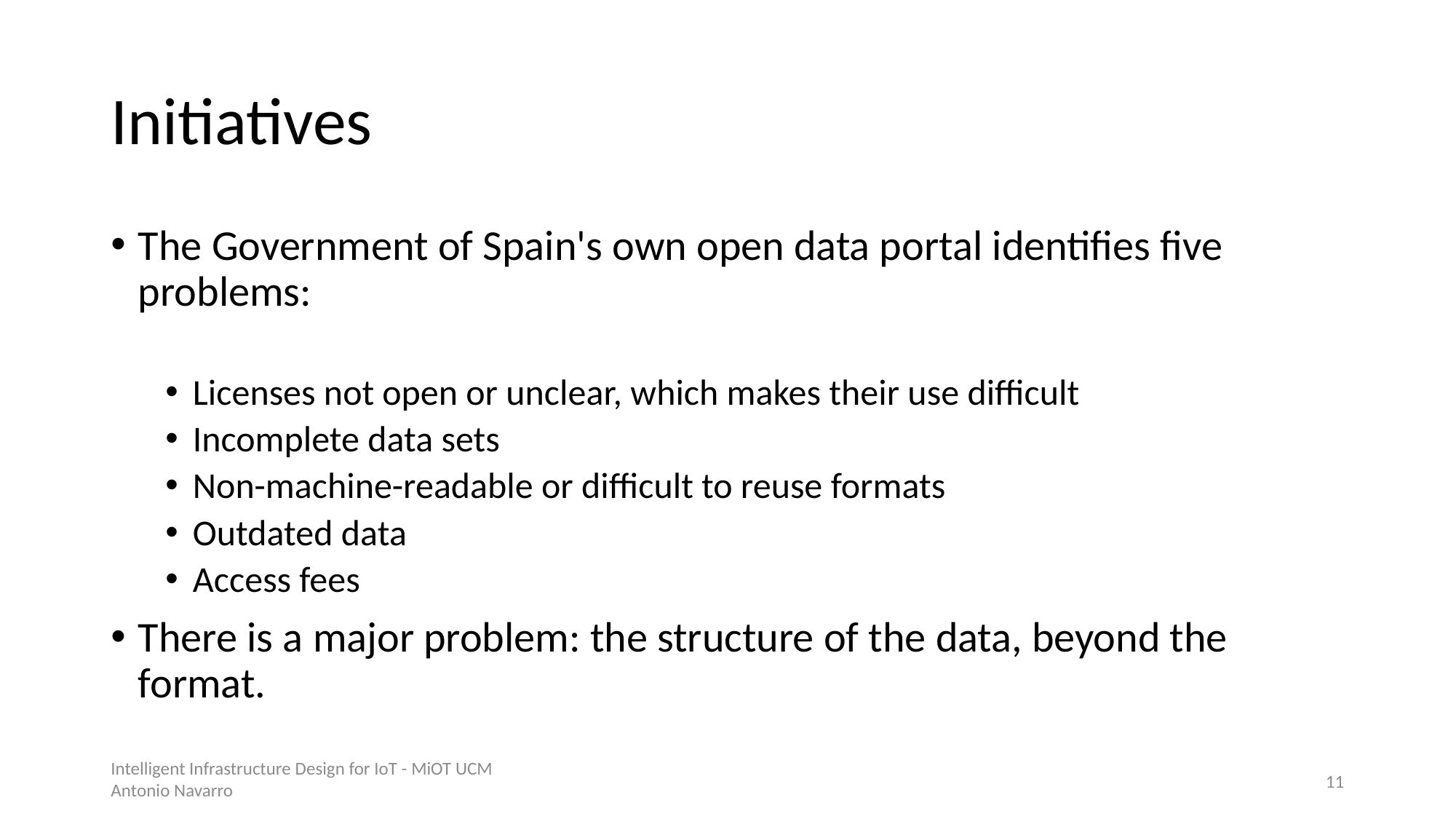

# Initiatives
The Government of Spain's own open data portal identifies five problems:
Licenses not open or unclear, which makes their use difficult
Incomplete data sets
Non-machine-readable or difficult to reuse formats
Outdated data
Access fees
There is a major problem: the structure of the data, beyond the format.
Intelligent Infrastructure Design for IoT - MiOT UCM
Antonio Navarro
11